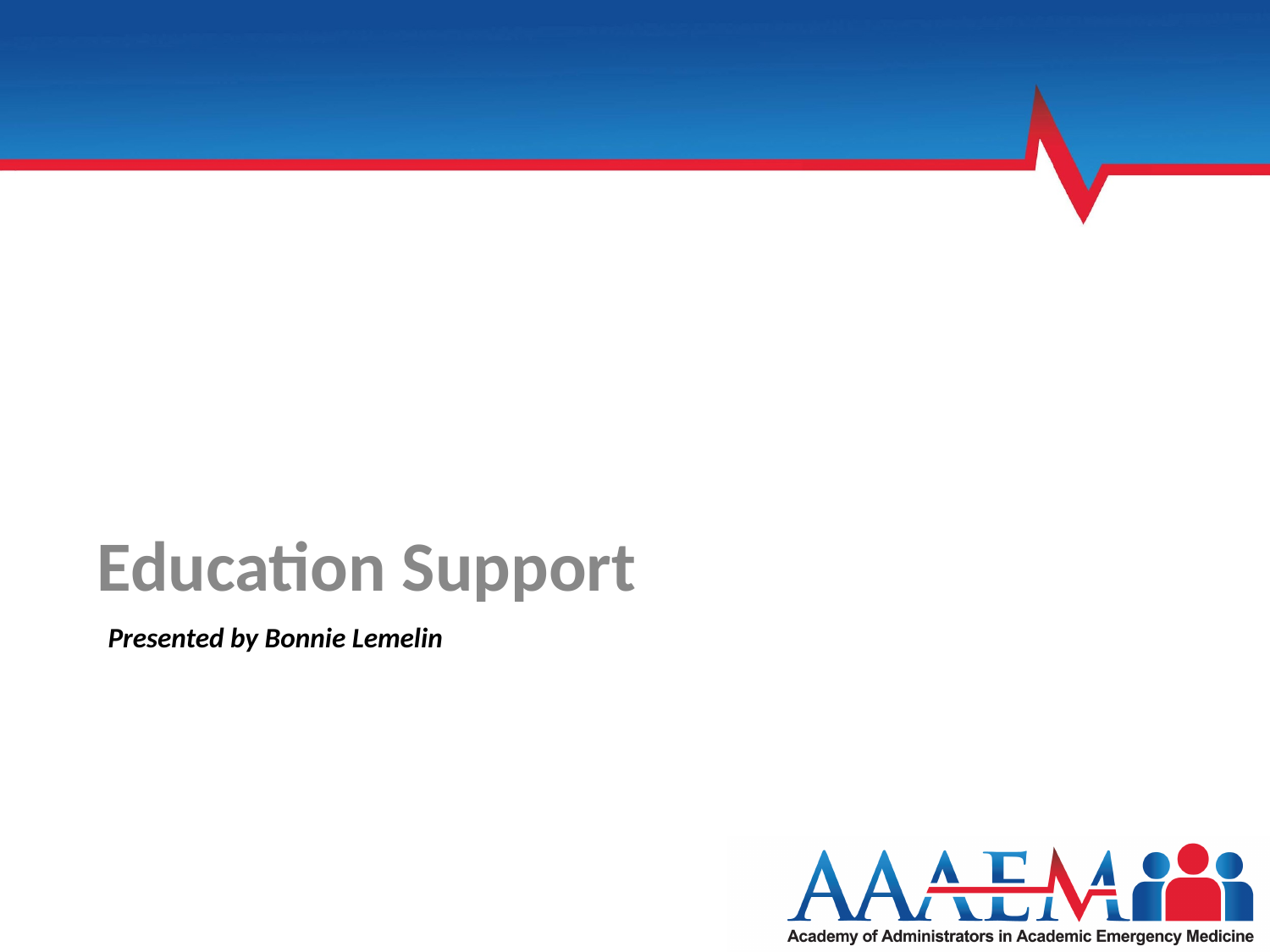

Education Support
# Presented by Bonnie Lemelin